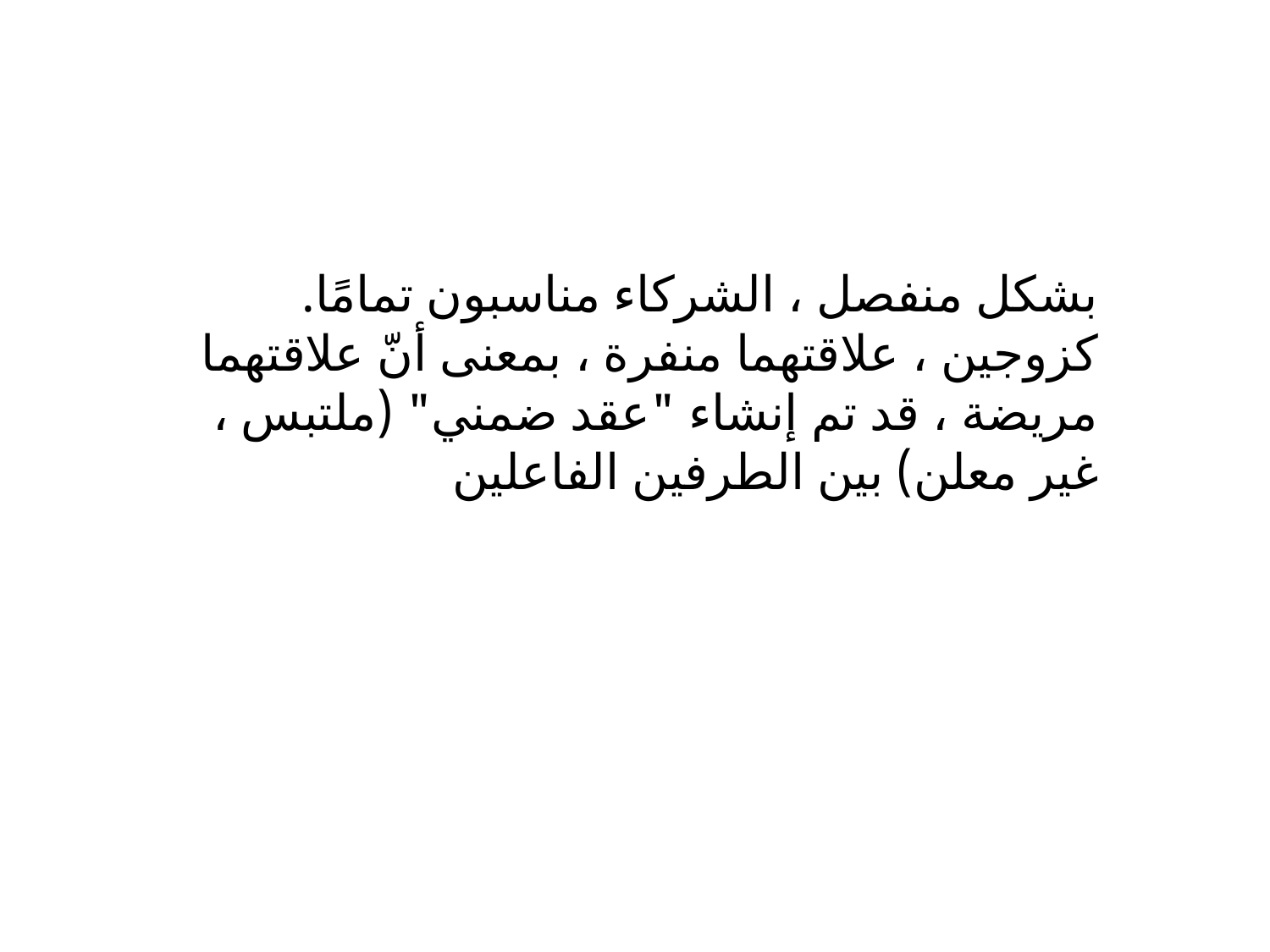

بشكل منفصل ، الشركاء مناسبون تمامًا.  كزوجين ، علاقتهما منفرة ، بمعنى أنّ علاقتهما مريضة ، قد تم إنشاء "عقد ضمني" (ملتبس ، غير معلن) بين الطرفين الفاعلين